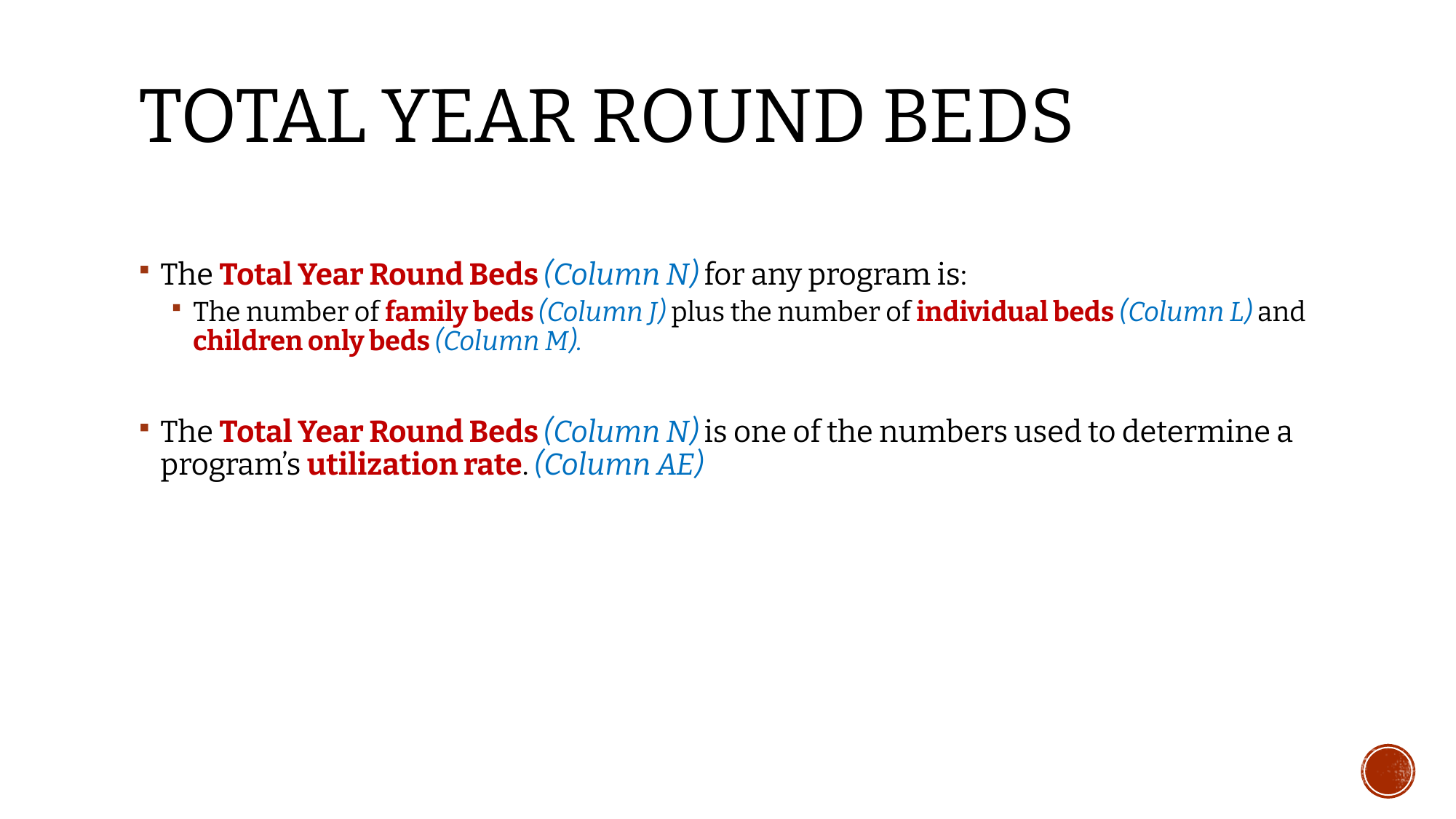

# Total Year Round Beds
The Total Year Round Beds (Column N) for any program is:
The number of family beds (Column J) plus the number of individual beds (Column L) and children only beds (Column M).

The Total Year Round Beds (Column N) is one of the numbers used to determine a program’s utilization rate. (Column AE)